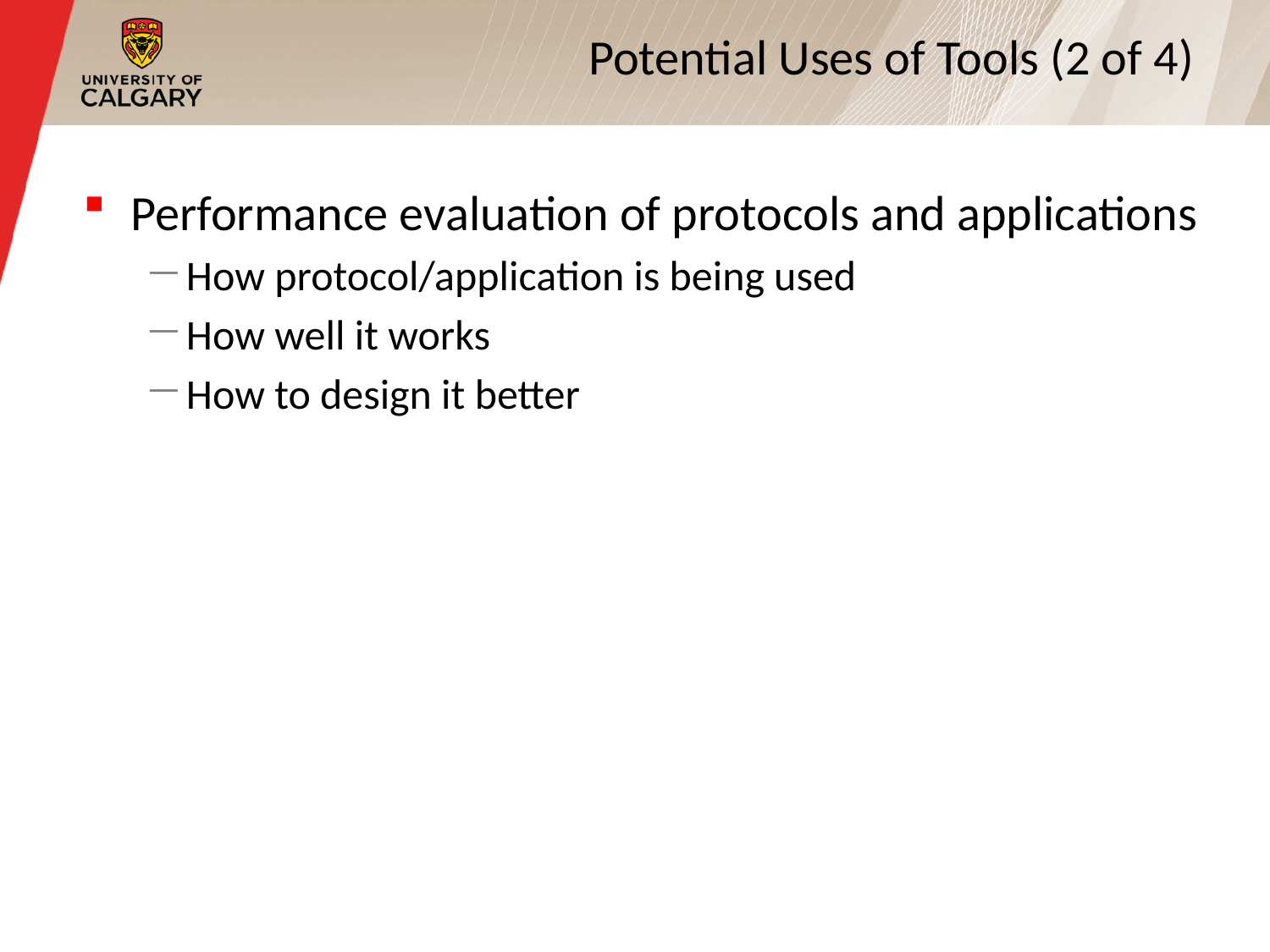

10
# Potential Uses of Tools (2 of 4)
Performance evaluation of protocols and applications
How protocol/application is being used
How well it works
How to design it better